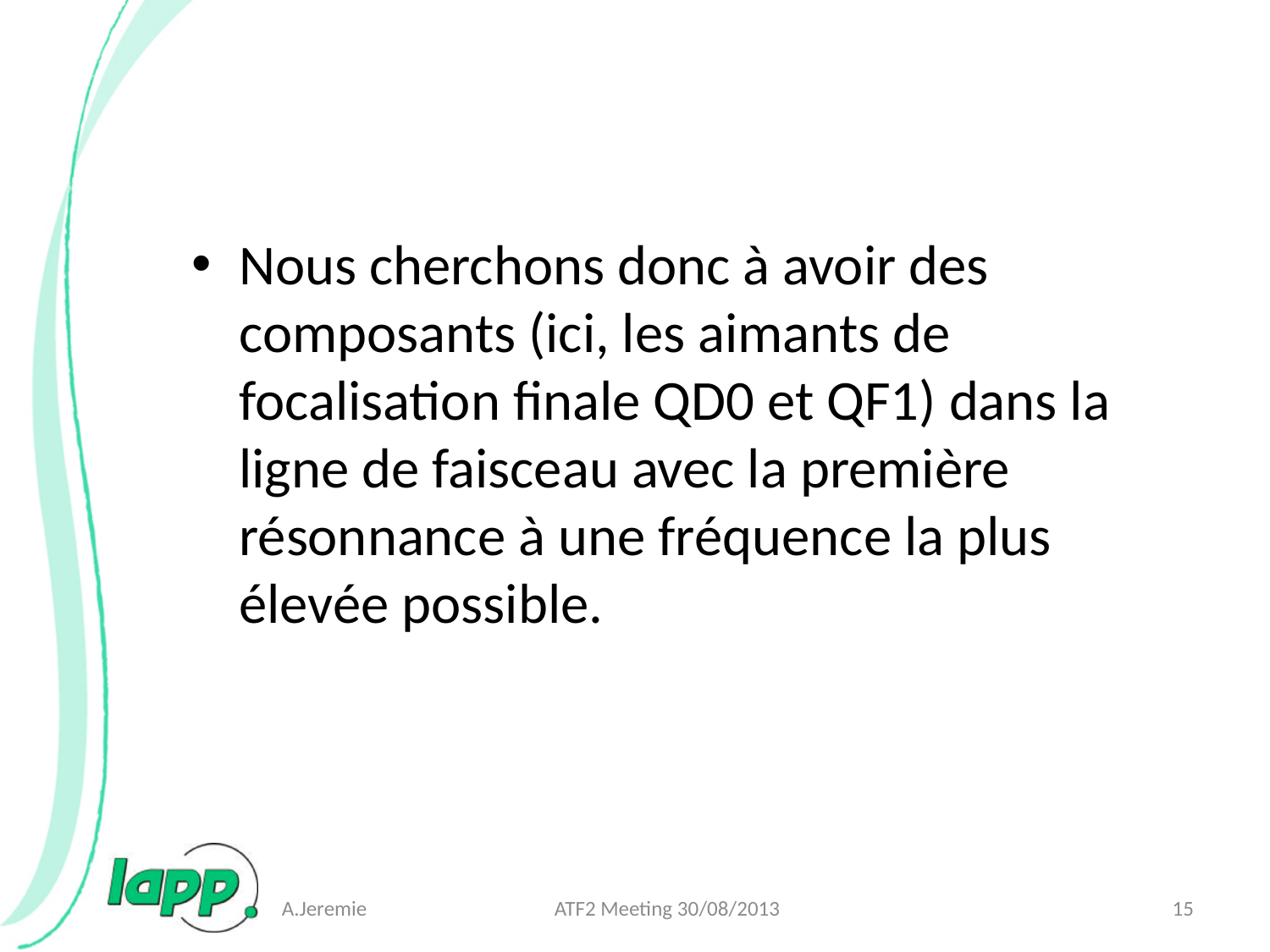

#
Nous cherchons donc à avoir des composants (ici, les aimants de focalisation finale QD0 et QF1) dans la ligne de faisceau avec la première résonnance à une fréquence la plus élevée possible.
A.Jeremie
ATF2 Meeting 30/08/2013
15